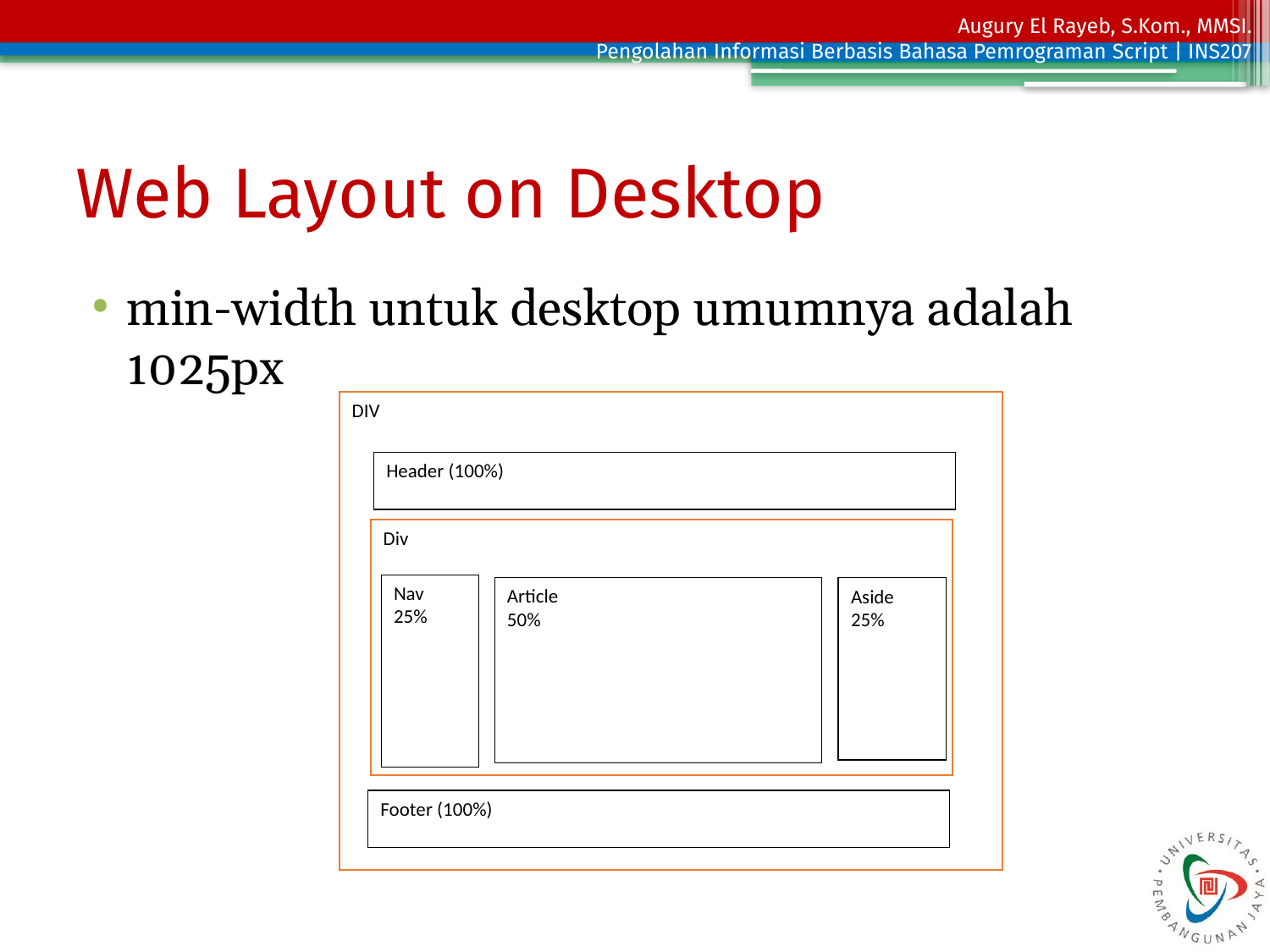

# Web Layout on Desktop
min-width untuk desktop umumnya adalah 1025px
DIV

Header (100%)
Div

Nav
25%
Article
50%
Aside
25%
Footer (100%)